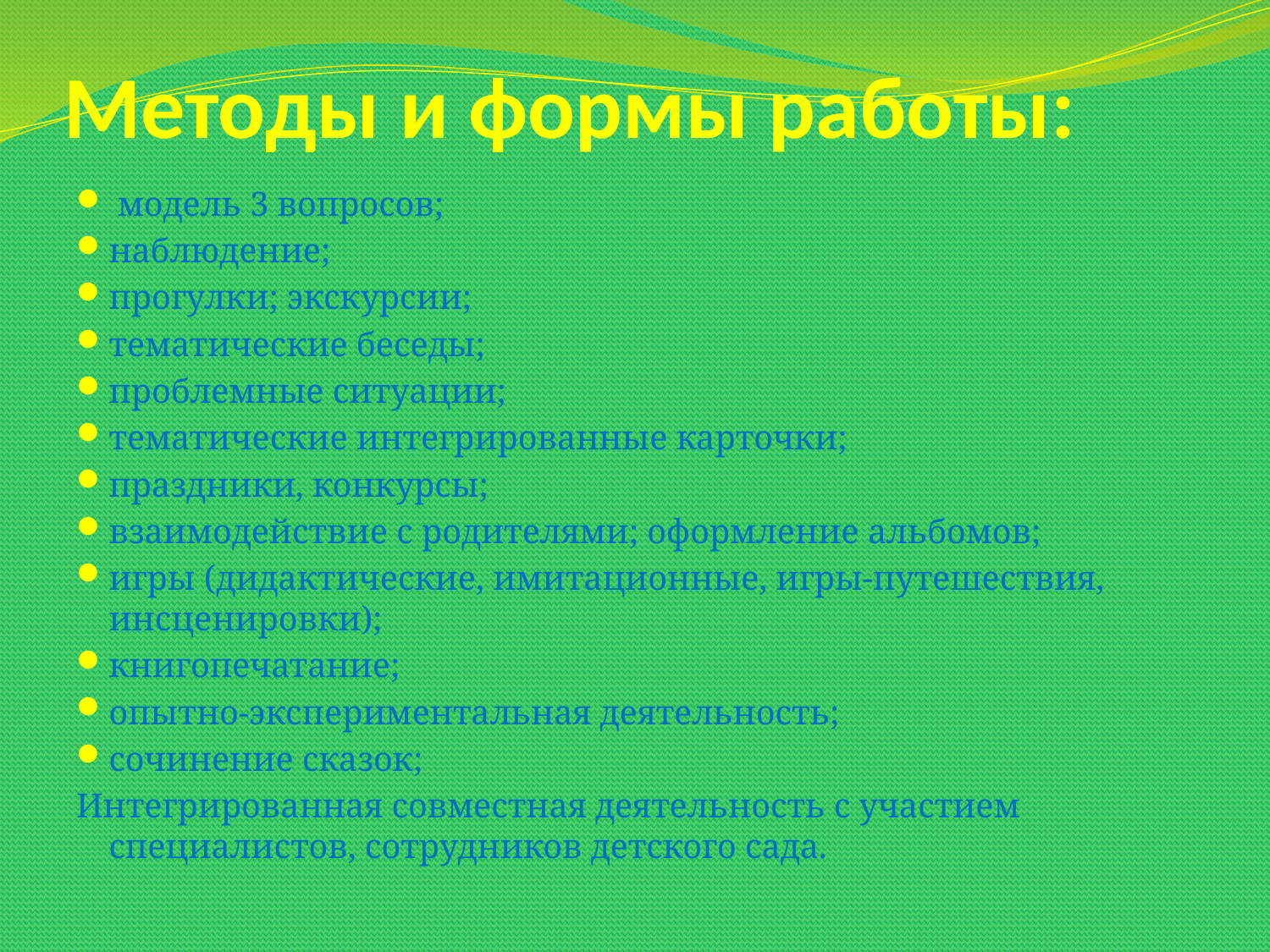

# Методы и формы работы:
 модель 3 вопросов;
наблюдение;
прогулки; экскурсии;
тематические беседы;
проблемные ситуации;
тематические интегрированные карточки;
праздники, конкурсы;
взаимодействие с родителями; оформление альбомов;
игры (дидактические, имитационные, игры-путешествия, инсценировки);
книгопечатание;
опытно-экспериментальная деятельность;
сочинение сказок;
Интегрированная совместная деятельность с участием специалистов, сотрудников детского сада.